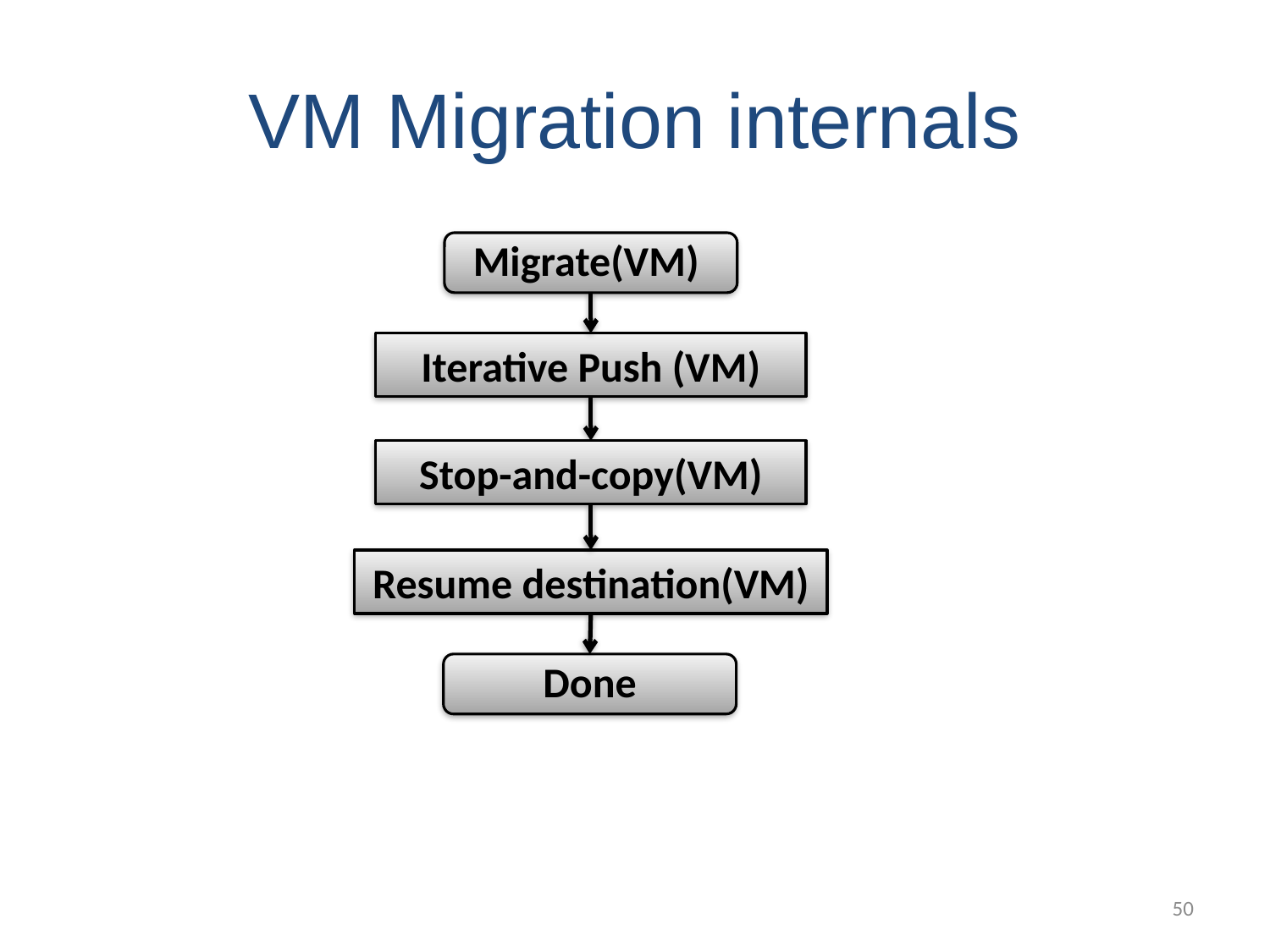

# VM Migration internals
Migrate(VM)
Iterative Push (VM)
Stop-and-copy(VM)
Resume destination(VM)
Done
50